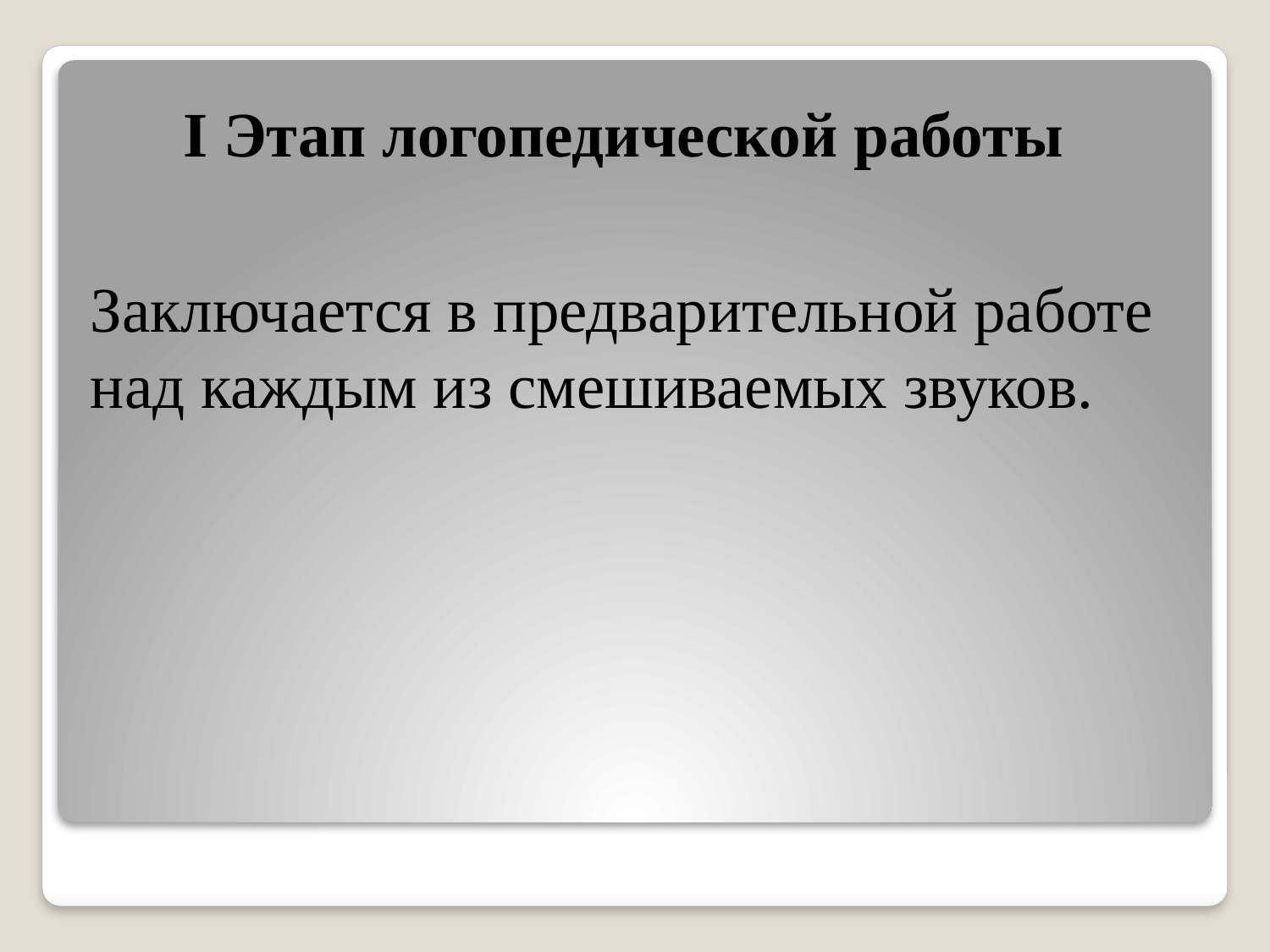

# I Этап логопедической работы
Заключается в предварительной работе над каждым из смешиваемых звуков.